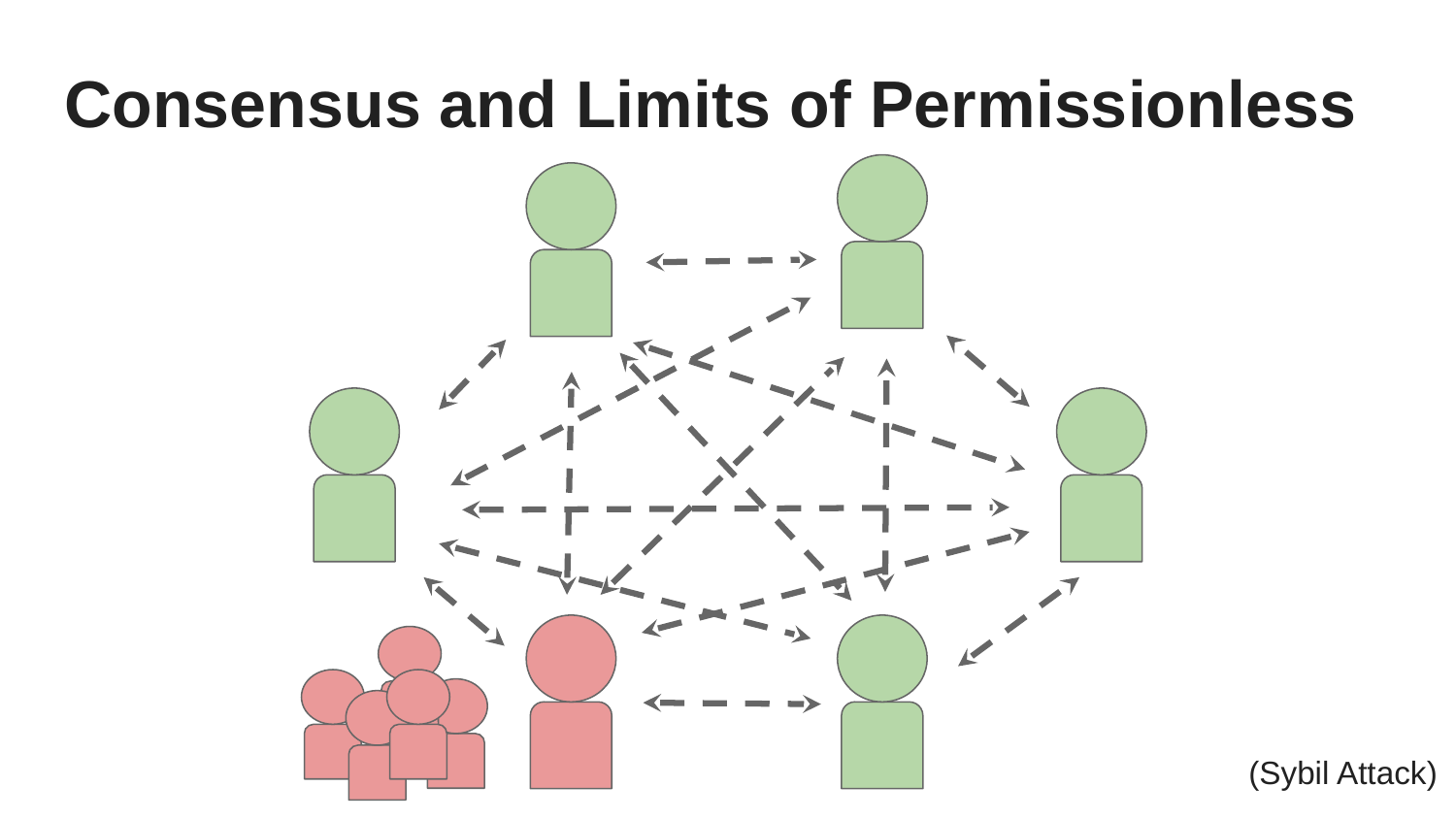

# Consensus and Limits of Permissionless

(Sybil Attack)